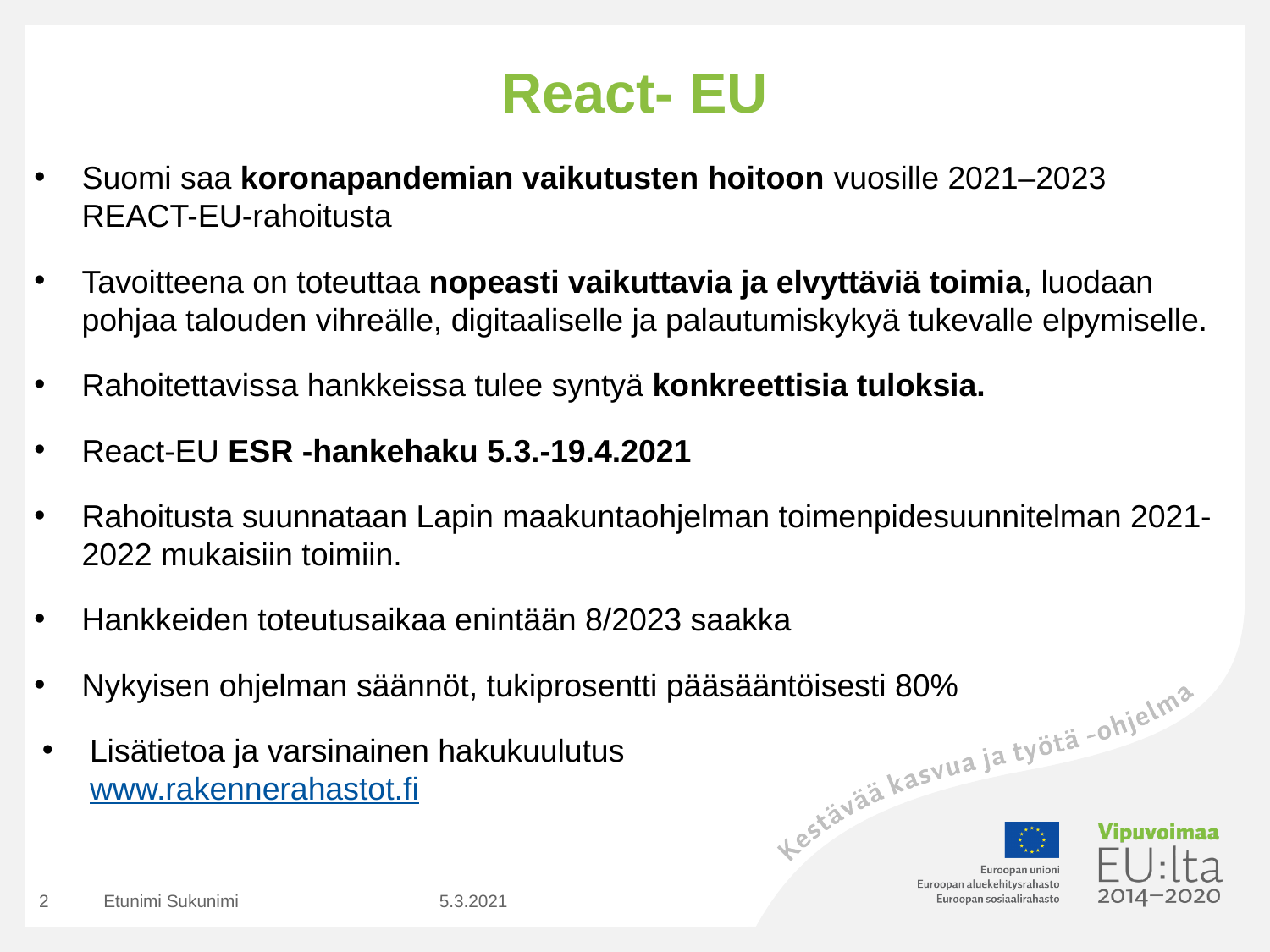

# React- EU
Suomi saa koronapandemian vaikutusten hoitoon vuosille 2021–2023    REACT-EU-rahoitusta
Tavoitteena on toteuttaa nopeasti vaikuttavia ja elvyttäviä toimia, luodaan pohjaa talouden vihreälle, digitaaliselle ja palautumiskykyä tukevalle elpymiselle.
Rahoitettavissa hankkeissa tulee syntyä konkreettisia tuloksia.
React-EU ESR -hankehaku 5.3.-19.4.2021
Rahoitusta suunnataan Lapin maakuntaohjelman toimenpidesuunnitelman 2021-2022 mukaisiin toimiin.
Hankkeiden toteutusaikaa enintään 8/2023 saakka
Nykyisen ohjelman säännöt, tukiprosentti pääsääntöisesti 80%
Lisätietoa ja varsinainen hakukuulutus                                 www.rakennerahastot.fi

2
Etunimi Sukunimi
5.3.2021